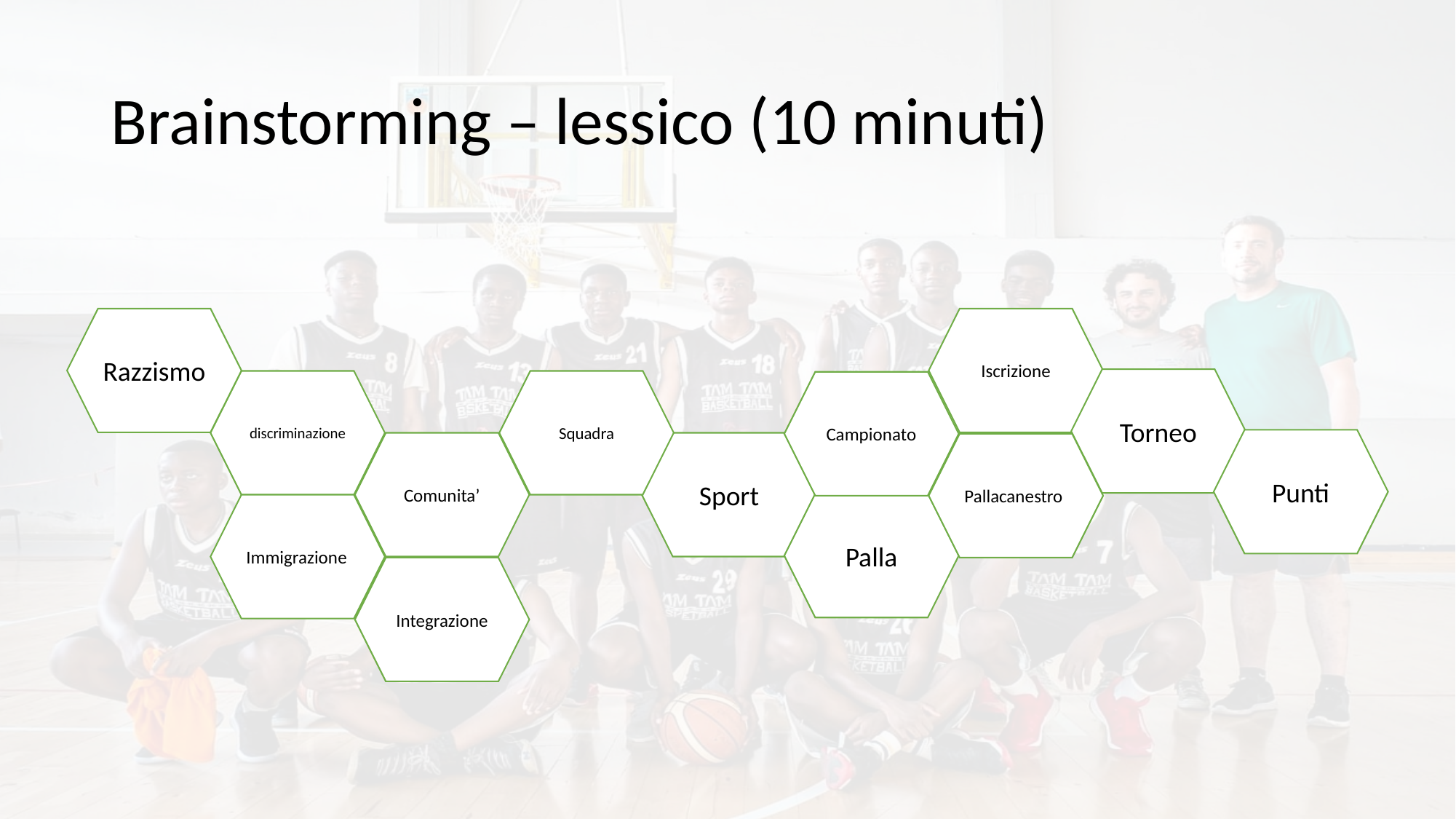

# Brainstorming – lessico (10 minuti)
Razzismo
Iscrizione
Torneo
discriminazione
Squadra
Campionato
Punti
Comunita’
Sport
Pallacanestro
Palla
Immigrazione
Integrazione